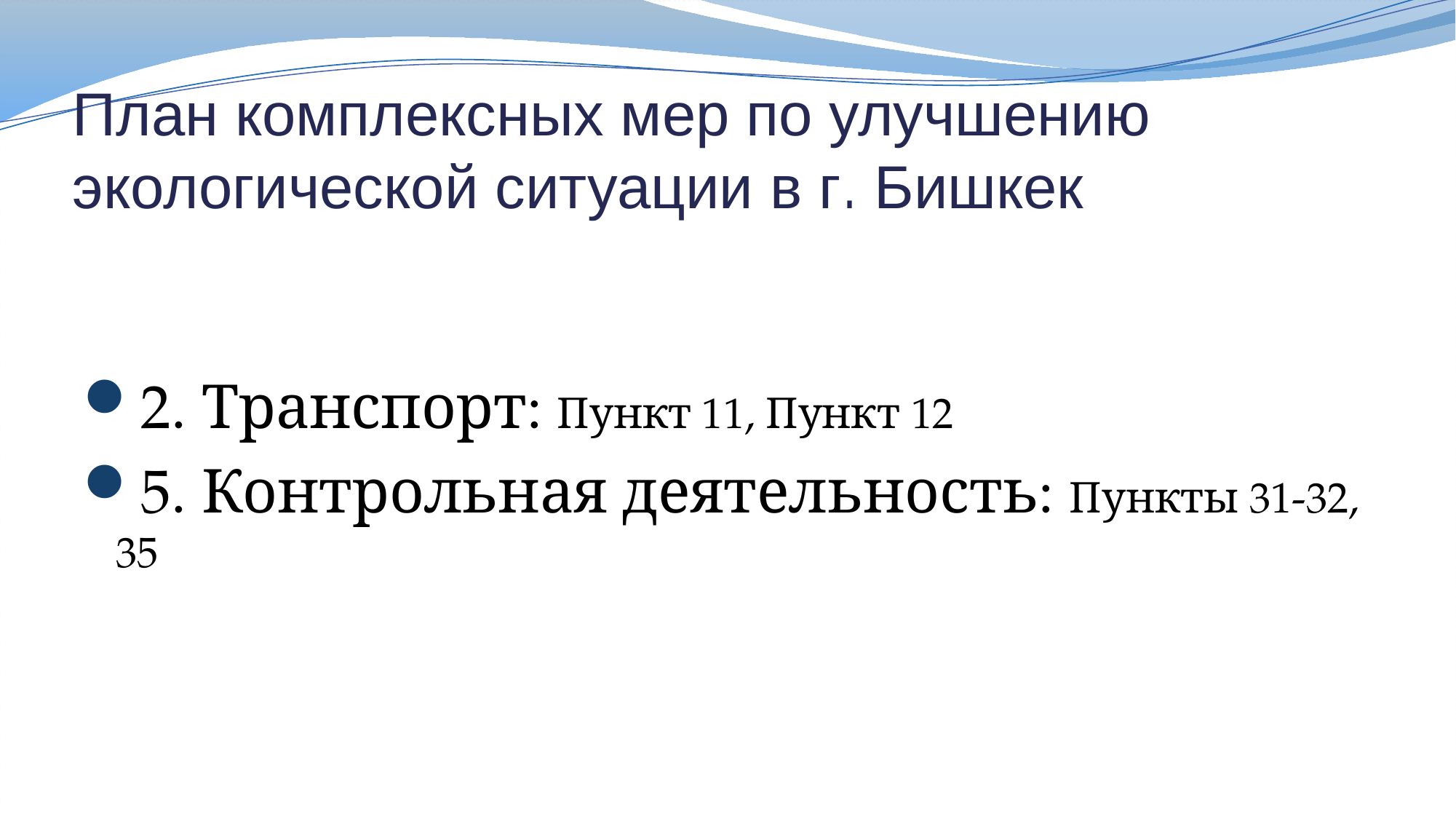

# План комплексных мер по улучшению экологической ситуации в г. Бишкек

2. Транспорт: Пункт 11, Пункт 12
5. Контрольная деятельность: Пункты 31-32, 35